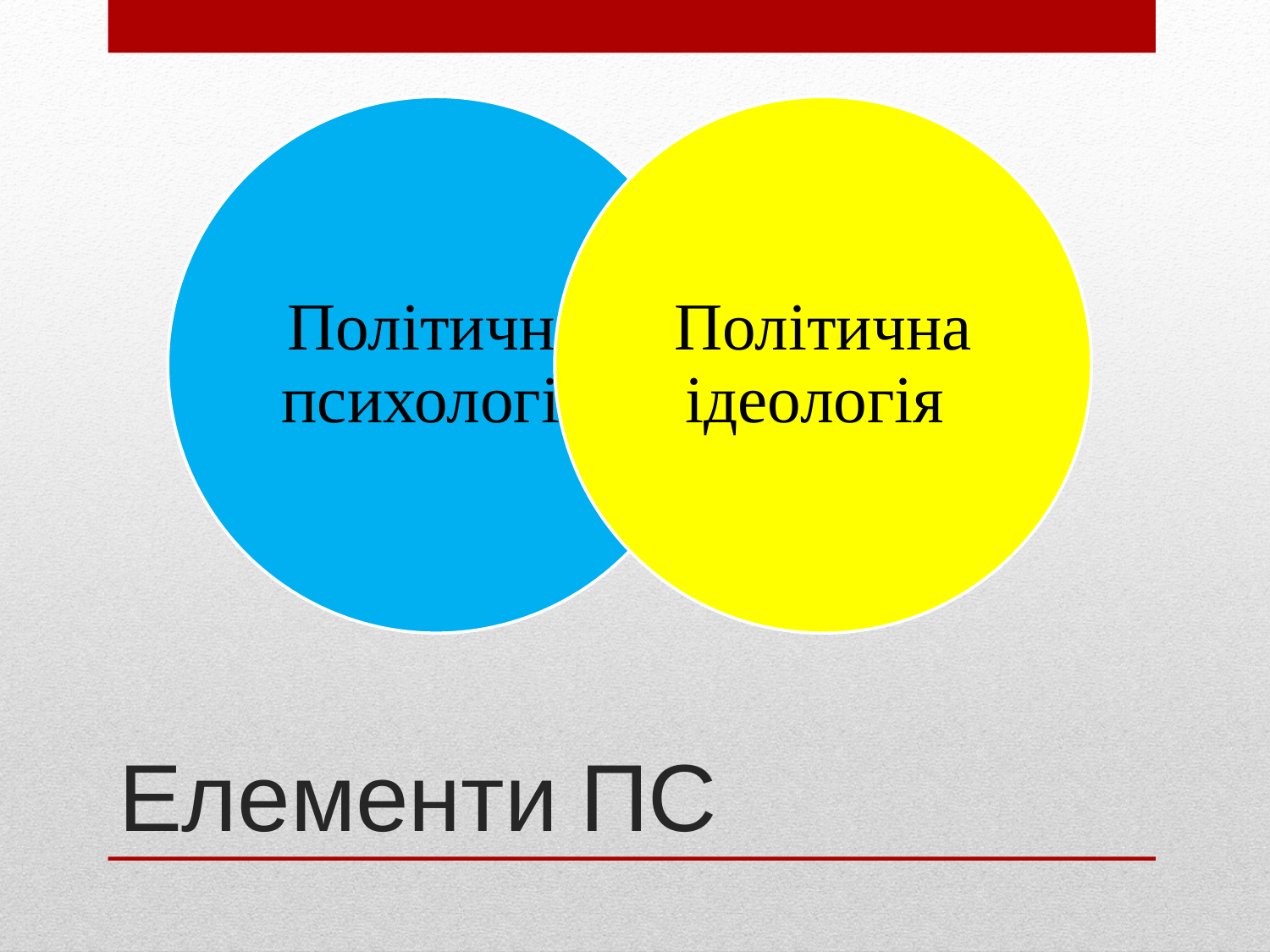

Політична психологія
Політична ідеологія
# Елементи ПС